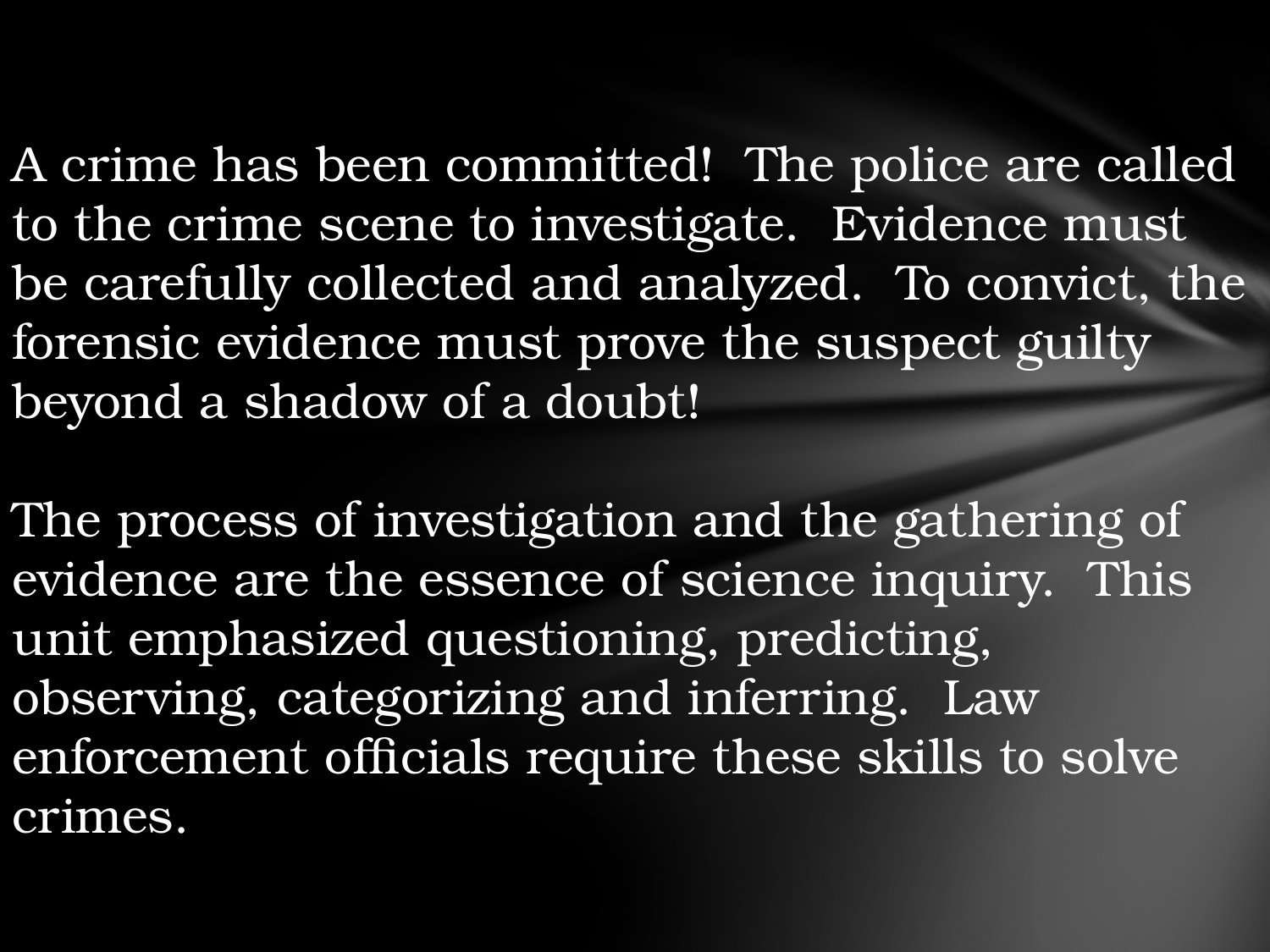

A crime has been committed!  The police are called to the crime scene to investigate.  Evidence must be carefully collected and analyzed.  To convict, the forensic evidence must prove the suspect guilty beyond a shadow of a doubt!

The process of investigation and the gathering of evidence are the essence of science inquiry.  This unit emphasized questioning, predicting, observing, categorizing and inferring.  Law enforcement officials require these skills to solve crimes.